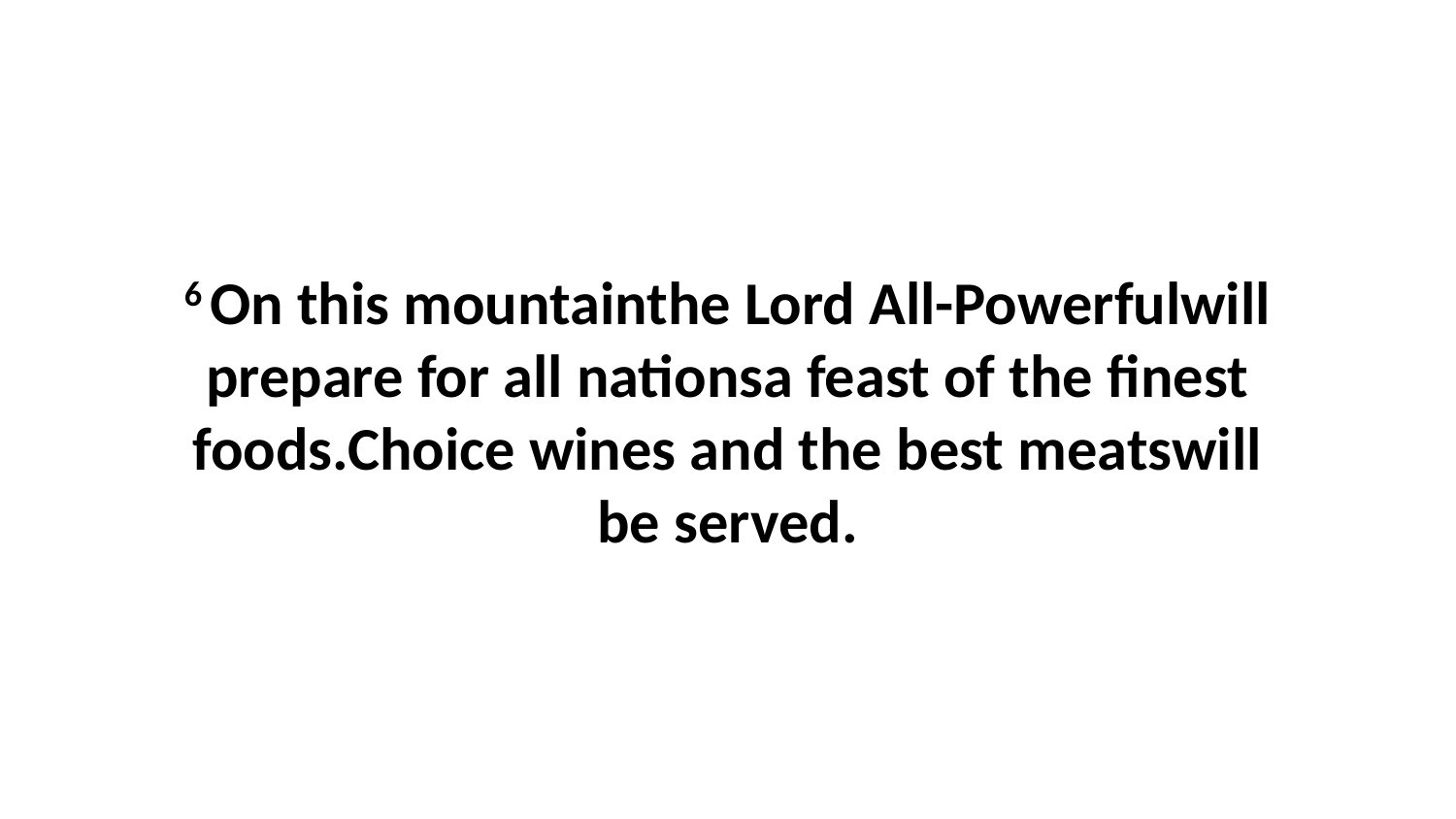

6 On this mountainthe Lord All-Powerfulwill prepare for all nationsa feast of the finest foods.Choice wines and the best meatswill be served.